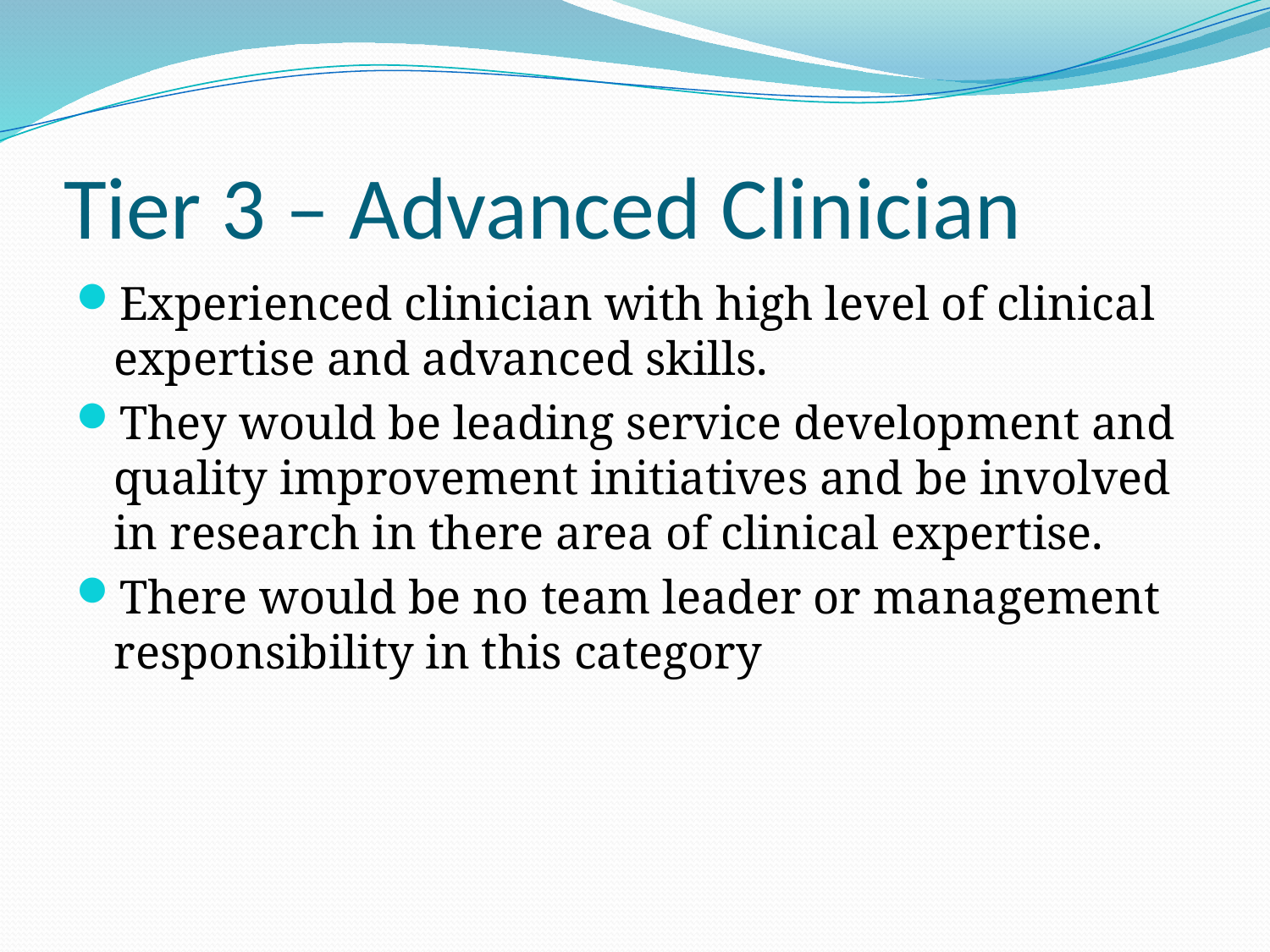

# Tier 3 – Advanced Clinician
Experienced clinician with high level of clinical expertise and advanced skills.
They would be leading service development and quality improvement initiatives and be involved in research in there area of clinical expertise.
There would be no team leader or management responsibility in this category